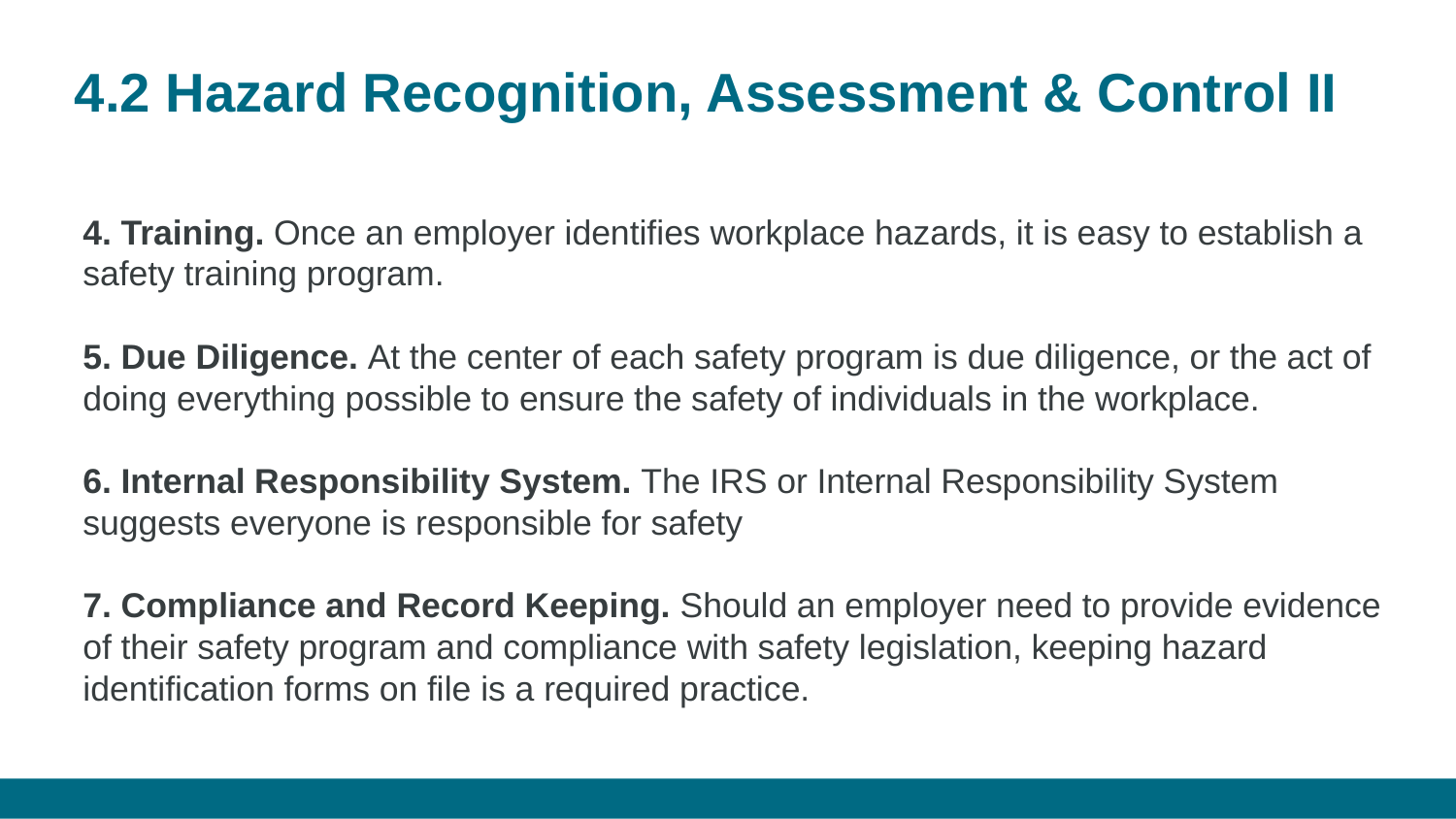

# 4.2 Hazard Recognition, Assessment & Control II
4. Training. Once an employer identifies workplace hazards, it is easy to establish a safety training program.

5. Due Diligence. At the center of each safety program is due diligence, or the act of doing everything possible to ensure the safety of individuals in the workplace.

6. Internal Responsibility System. The IRS or Internal Responsibility System suggests everyone is responsible for safety

7. Compliance and Record Keeping. Should an employer need to provide evidence of their safety program and compliance with safety legislation, keeping hazard identification forms on file is a required practice.